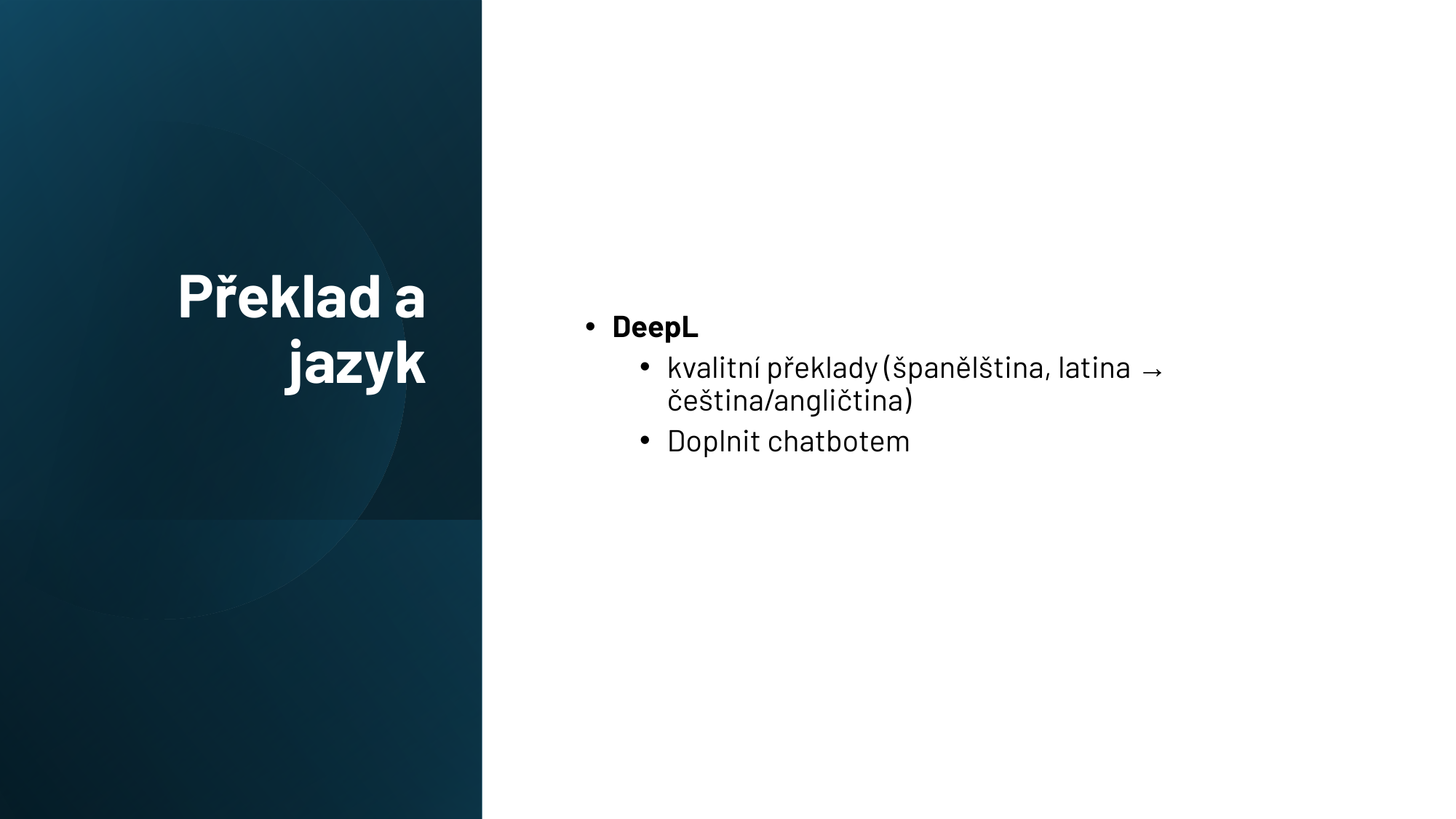

# Překlad a jazyk
DeepL
kvalitní překlady (španělština, latina → čeština/angličtina)
Doplnit chatbotem